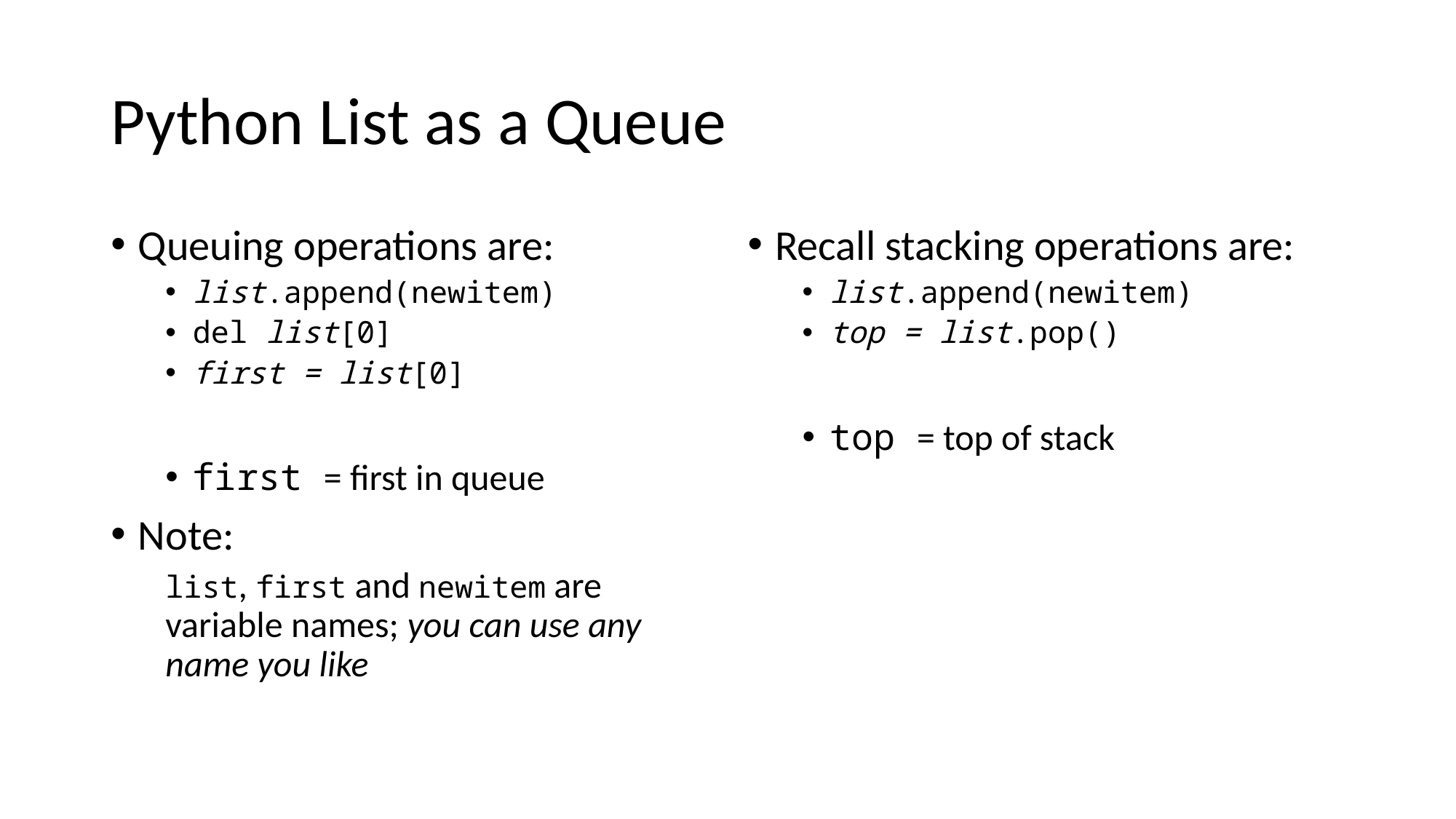

# Python List as a Queue
Queuing operations are:
list.append(newitem)
del list[0]
first = list[0]

first = first in queue
Note:
list, first and newitem are variable names; you can use any name you like

Recall stacking operations are:
list.append(newitem)
top = list.pop()

top = top of stack